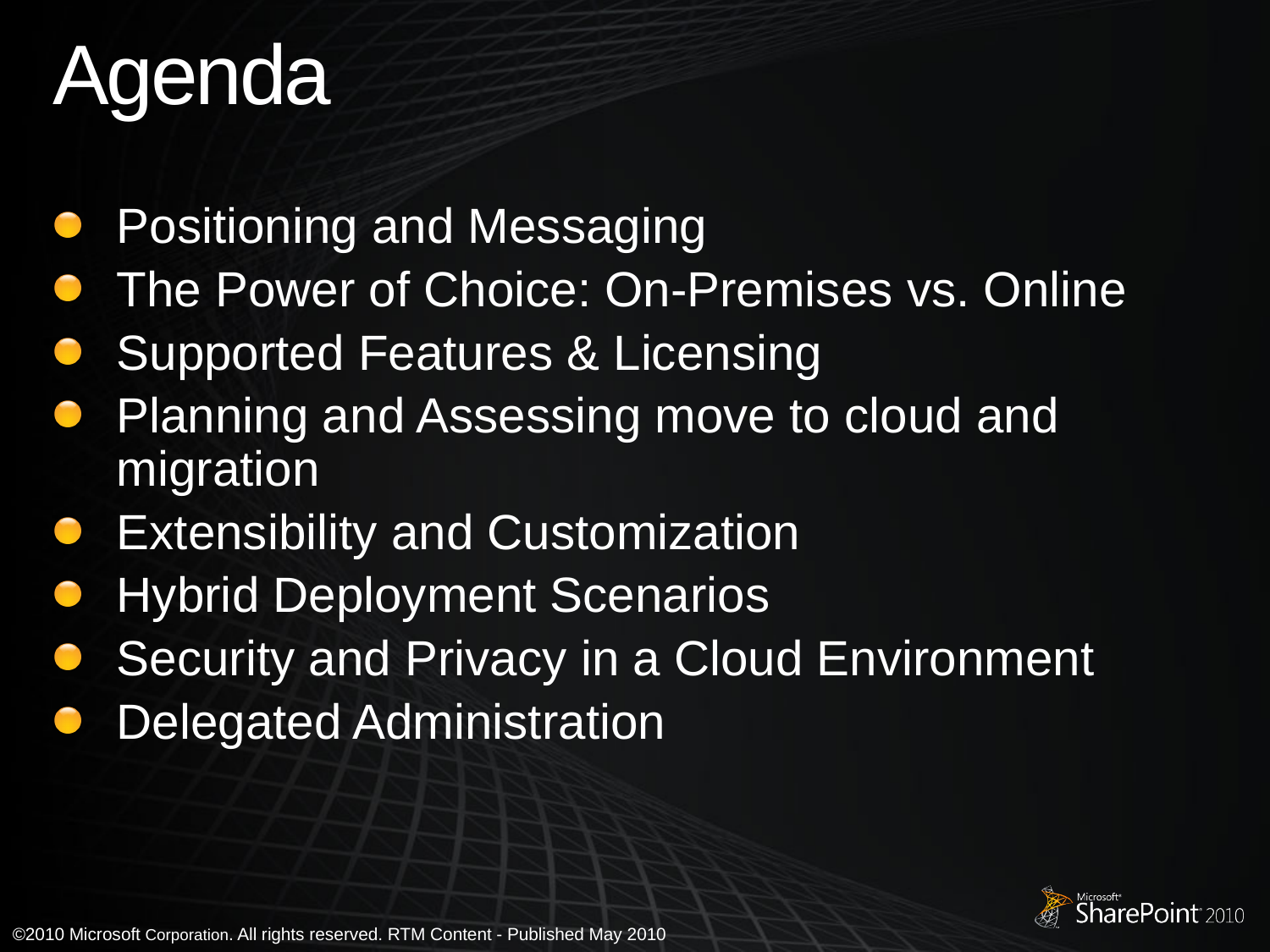

# Agenda
Positioning and Messaging
The Power of Choice: On-Premises vs. Online
Supported Features & Licensing
Planning and Assessing move to cloud and migration
Extensibility and Customization
Hybrid Deployment Scenarios
Security and Privacy in a Cloud Environment
Delegated Administration